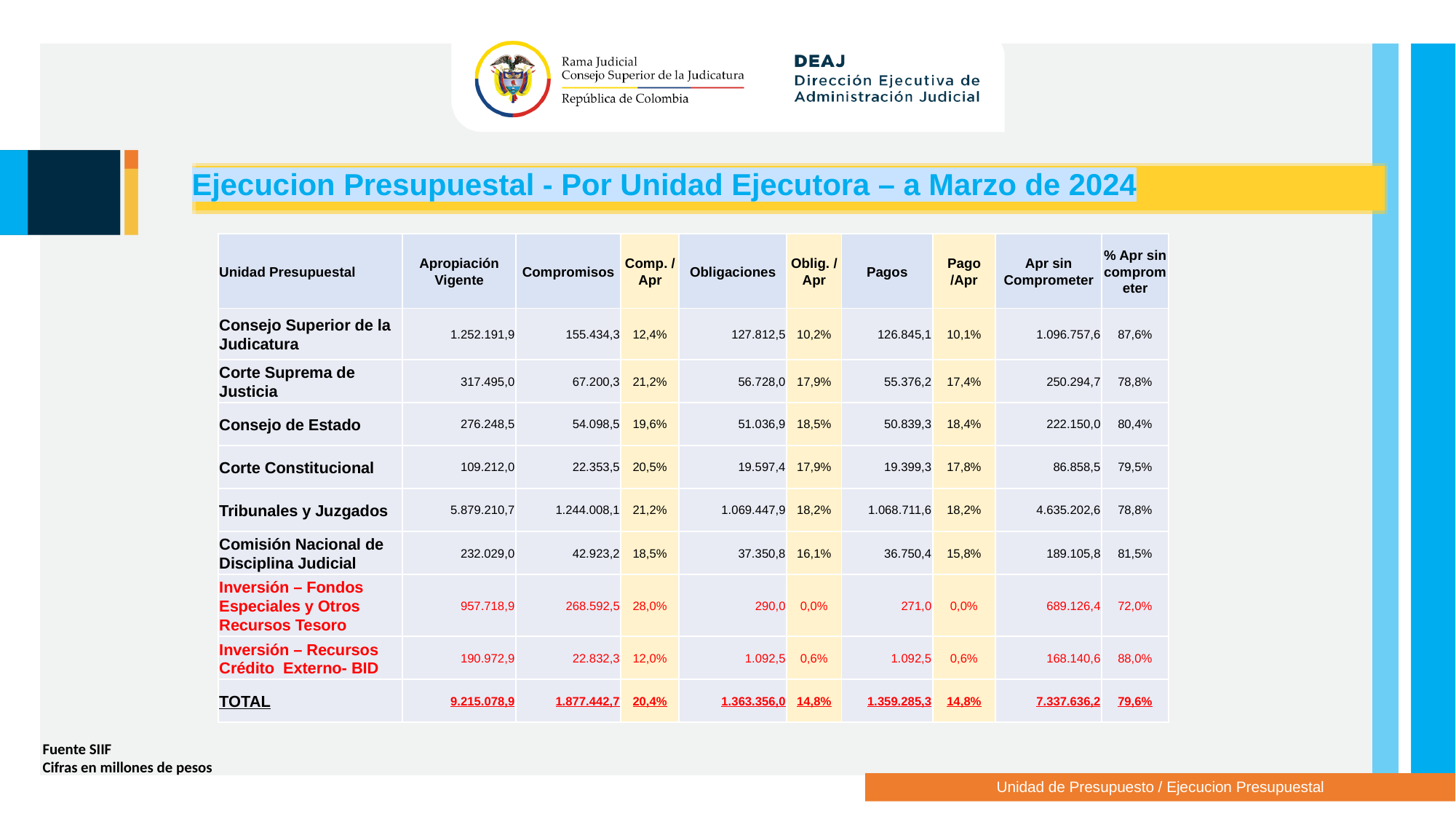

Ejecucion Presupuestal - Por Unidad Ejecutora – a Marzo de 2024

| Unidad Presupuestal | Apropiación Vigente | Compromisos | Comp. /Apr | Obligaciones | Oblig. /Apr | Pagos | Pago /Apr | Apr sin Comprometer | % Apr sin comprometer |
| --- | --- | --- | --- | --- | --- | --- | --- | --- | --- |
| Consejo Superior de la Judicatura | 1.252.191,9 | 155.434,3 | 12,4% | 127.812,5 | 10,2% | 126.845,1 | 10,1% | 1.096.757,6 | 87,6% |
| Corte Suprema de Justicia | 317.495,0 | 67.200,3 | 21,2% | 56.728,0 | 17,9% | 55.376,2 | 17,4% | 250.294,7 | 78,8% |
| Consejo de Estado | 276.248,5 | 54.098,5 | 19,6% | 51.036,9 | 18,5% | 50.839,3 | 18,4% | 222.150,0 | 80,4% |
| Corte Constitucional | 109.212,0 | 22.353,5 | 20,5% | 19.597,4 | 17,9% | 19.399,3 | 17,8% | 86.858,5 | 79,5% |
| Tribunales y Juzgados | 5.879.210,7 | 1.244.008,1 | 21,2% | 1.069.447,9 | 18,2% | 1.068.711,6 | 18,2% | 4.635.202,6 | 78,8% |
| Comisión Nacional de Disciplina Judicial | 232.029,0 | 42.923,2 | 18,5% | 37.350,8 | 16,1% | 36.750,4 | 15,8% | 189.105,8 | 81,5% |
| Inversión – Fondos Especiales y Otros Recursos Tesoro | 957.718,9 | 268.592,5 | 28,0% | 290,0 | 0,0% | 271,0 | 0,0% | 689.126,4 | 72,0% |
| Inversión – Recursos Crédito Externo- BID | 190.972,9 | 22.832,3 | 12,0% | 1.092,5 | 0,6% | 1.092,5 | 0,6% | 168.140,6 | 88,0% |
| TOTAL | 9.215.078,9 | 1.877.442,7 | 20,4% | 1.363.356,0 | 14,8% | 1.359.285,3 | 14,8% | 7.337.636,2 | 79,6% |
Fuente SIIF
Cifras en millones de pesos

Unidad de Presupuesto / Ejecucion Presupuestal